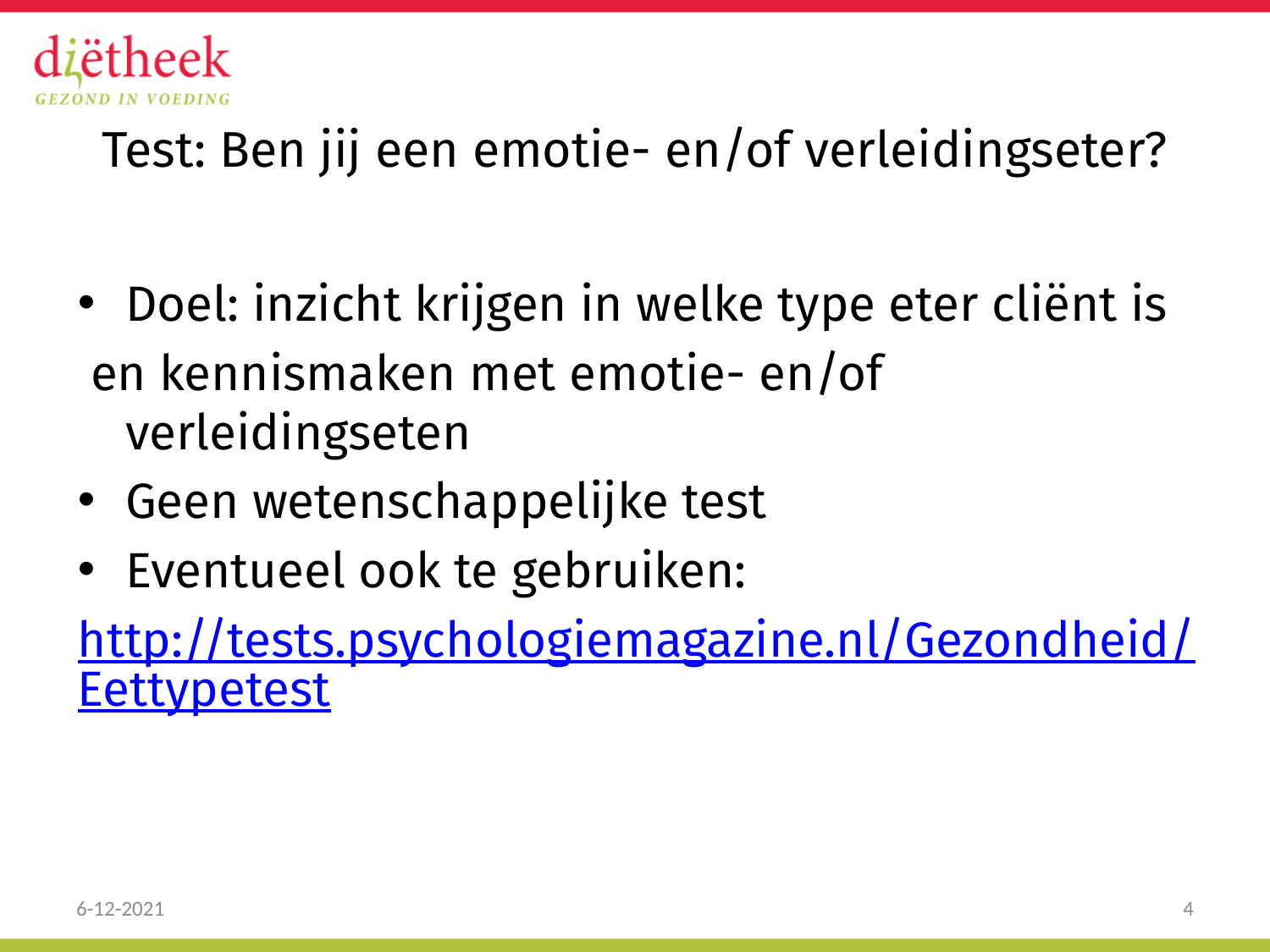

# Test: Ben jij een emotie- en/of verleidingseter?

Doel: inzicht krijgen in welke type eter cliënt is
 en kennismaken met emotie- en/of verleidingseten
Geen wetenschappelijke test
Eventueel ook te gebruiken:
http://tests.psychologiemagazine.nl/Gezondheid/Eettypetest

6-12-2021
4